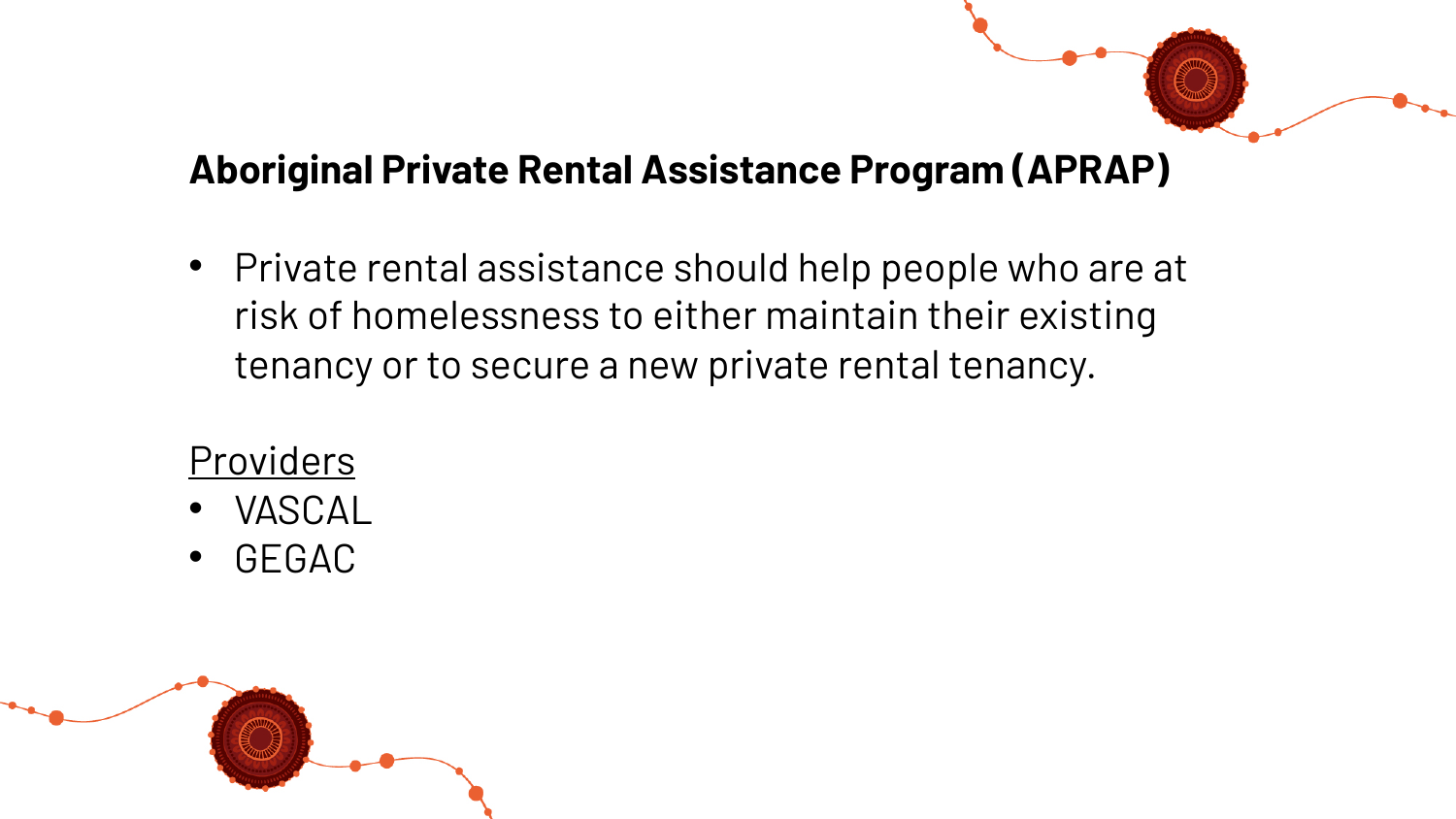

Aboriginal Private Rental Assistance Program (APRAP)

Private rental assistance should help people who are at risk of homelessness to either maintain their existing tenancy or to secure a new private rental tenancy.

Providers
VASCAL
GEGAC